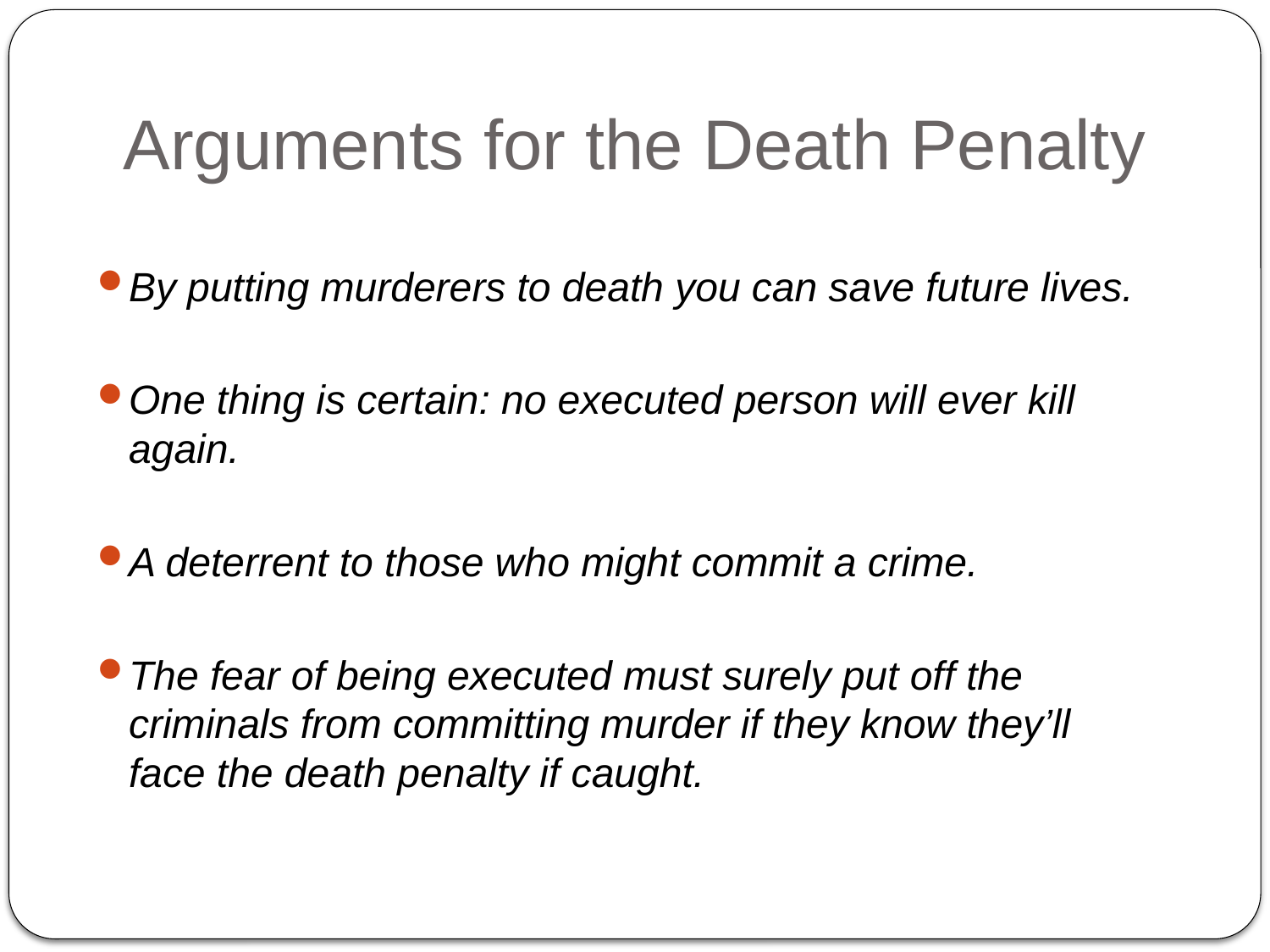

# Arguments for the Death Penalty

By putting murderers to death you can save future lives.

One thing is certain: no executed person will ever kill again.

A deterrent to those who might commit a crime.

The fear of being executed must surely put off the criminals from committing murder if they know they’ll face the death penalty if caught.